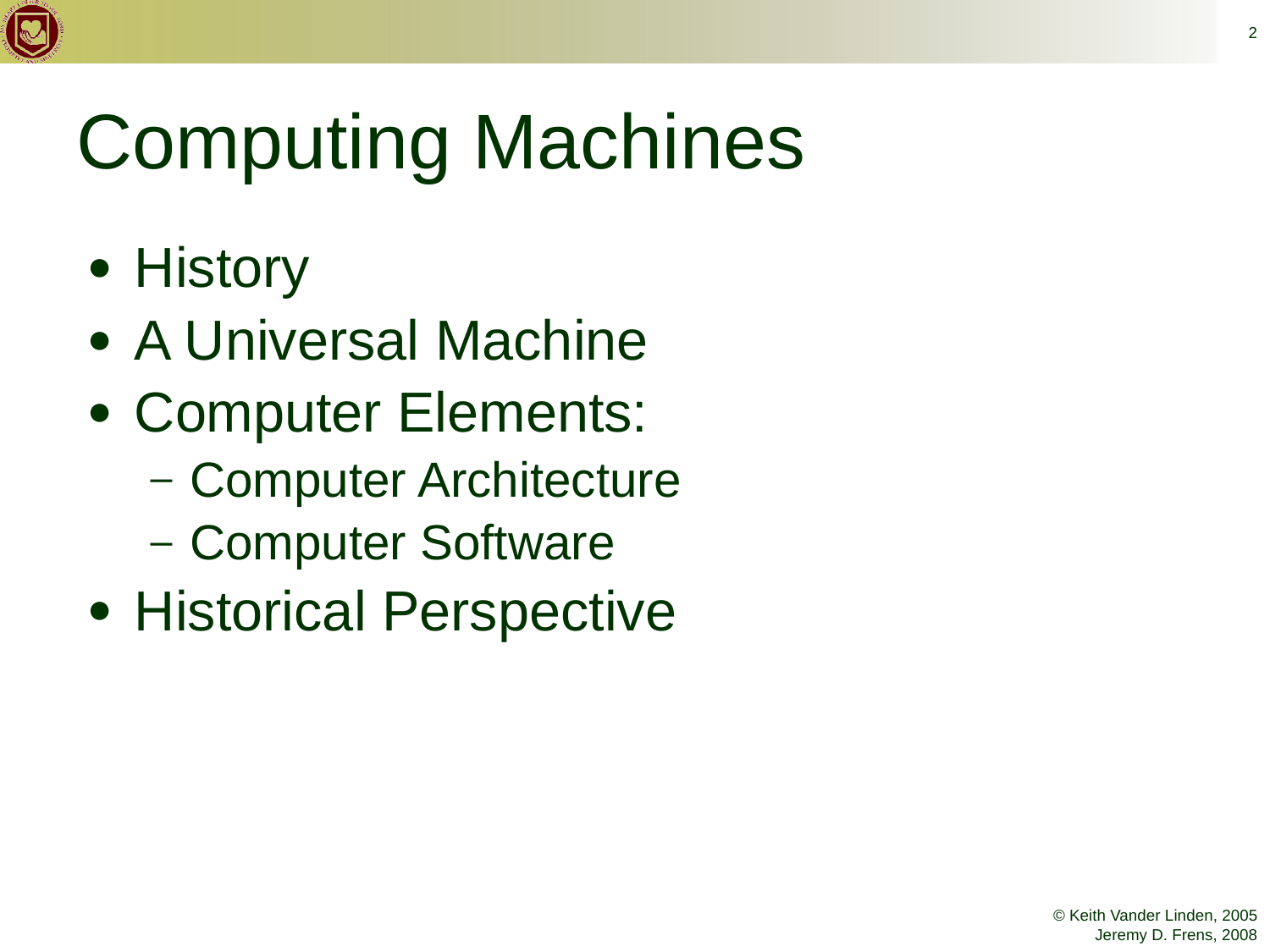

2
# Computing Machines
History
A Universal Machine
Computer Elements:
Computer Architecture
Computer Software
Historical Perspective